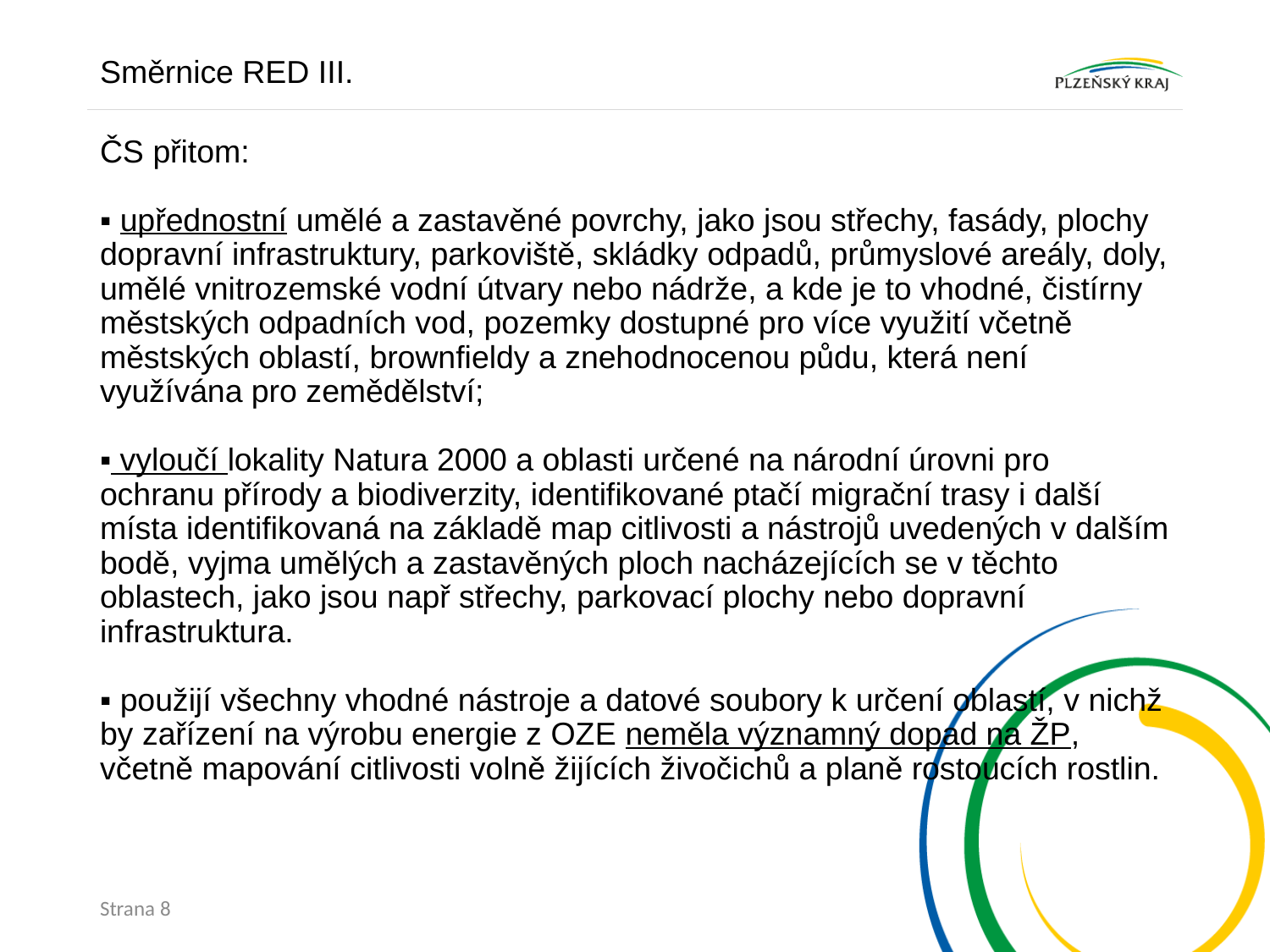

Směrnice RED III.
# ČS přitom: ▪ upřednostní umělé a zastavěné povrchy, jako jsou střechy, fasády, plochy dopravní infrastruktury, parkoviště, skládky odpadů, průmyslové areály, doly, umělé vnitrozemské vodní útvary nebo nádrže, a kde je to vhodné, čistírny městských odpadních vod, pozemky dostupné pro více využití včetně městských oblastí, brownfieldy a znehodnocenou půdu, která není využívána pro zemědělství; ▪ vyloučí lokality Natura 2000 a oblasti určené na národní úrovni pro ochranu přírody a biodiverzity, identifikované ptačí migrační trasy i další místa identifikovaná na základě map citlivosti a nástrojů uvedených v dalším bodě, vyjma umělých a zastavěných ploch nacházejících se v těchto oblastech, jako jsou např střechy, parkovací plochy nebo dopravní infrastruktura. ▪ použijí všechny vhodné nástroje a datové soubory k určení oblastí, v nichž by zařízení na výrobu energie z OZE neměla významný dopad na ŽP, včetně mapování citlivosti volně žijících živočichů a planě rostoucích rostlin.

Strana 8